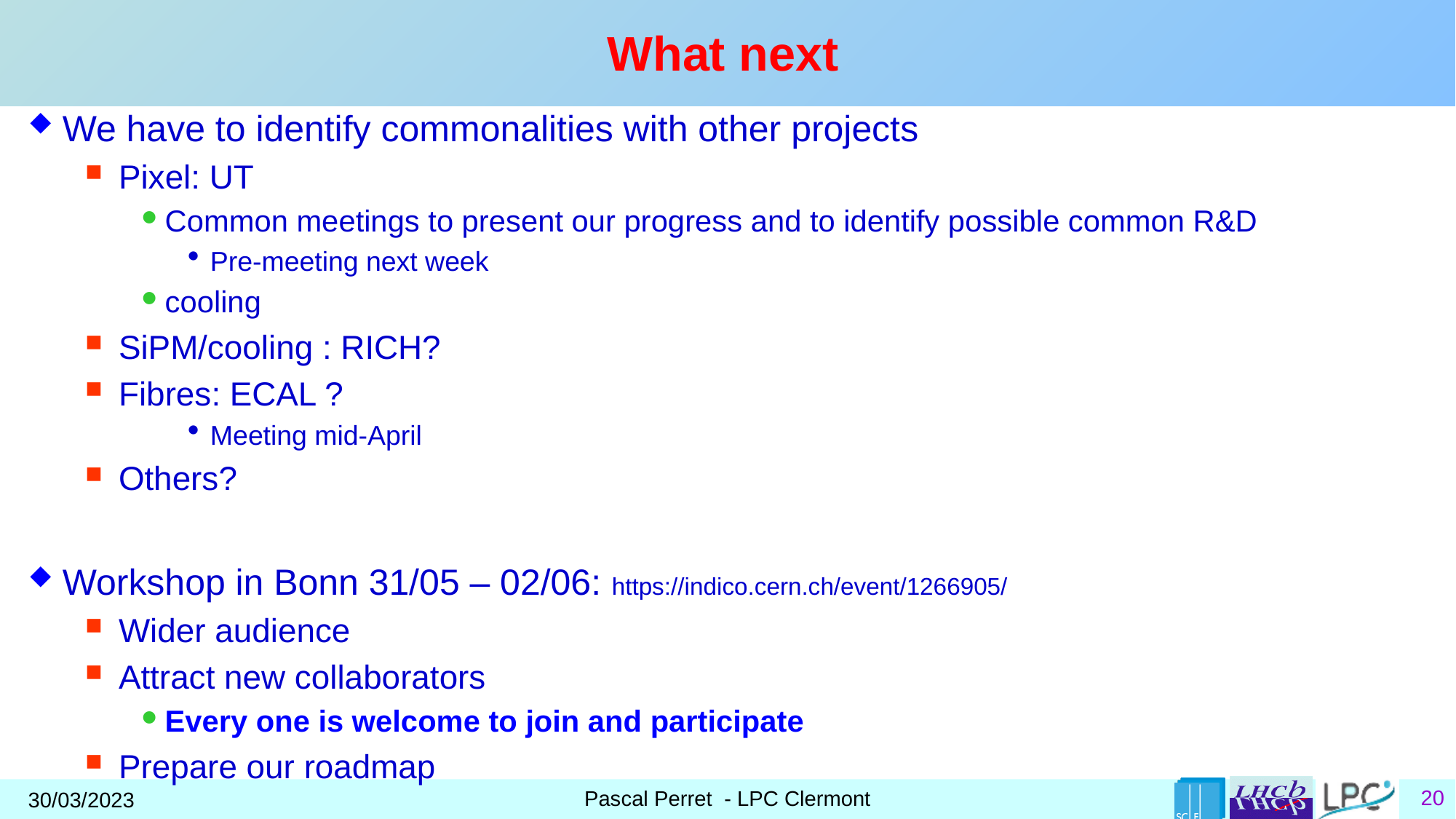

# What next
We have to identify commonalities with other projects
Pixel: UT
Common meetings to present our progress and to identify possible common R&D
Pre-meeting next week
cooling
SiPM/cooling : RICH?
Fibres: ECAL ?
Meeting mid-April
Others?

Workshop in Bonn 31/05 – 02/06: https://indico.cern.ch/event/1266905/
Wider audience
Attract new collaborators
Every one is welcome to join and participate
Prepare our roadmap
Pascal Perret  - LPC Clermont
30/03/2023